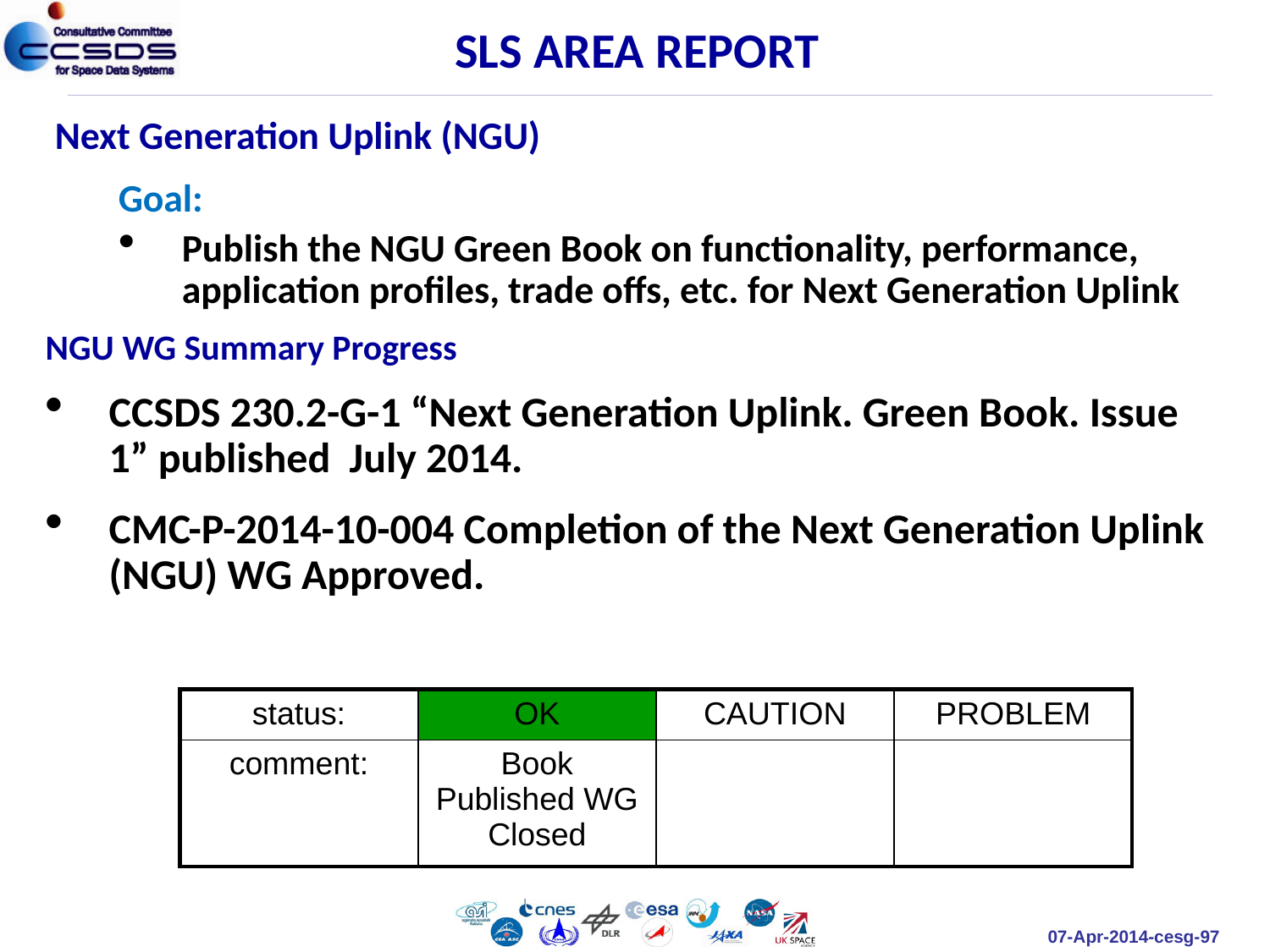

SLS AREA REPORT

Next Generation Uplink (NGU)
Goal:
Publish the NGU Green Book on functionality, performance, application profiles, trade offs, etc. for Next Generation Uplink

NGU WG Summary Progress
CCSDS 230.2-G-1 “Next Generation Uplink. Green Book. Issue 1” published  July 2014.
CMC-P-2014-10-004 Completion of the Next Generation Uplink (NGU) WG Approved.
| status: | OK | CAUTION | PROBLEM |
| --- | --- | --- | --- |
| comment: | Book Published WG Closed |  |  |